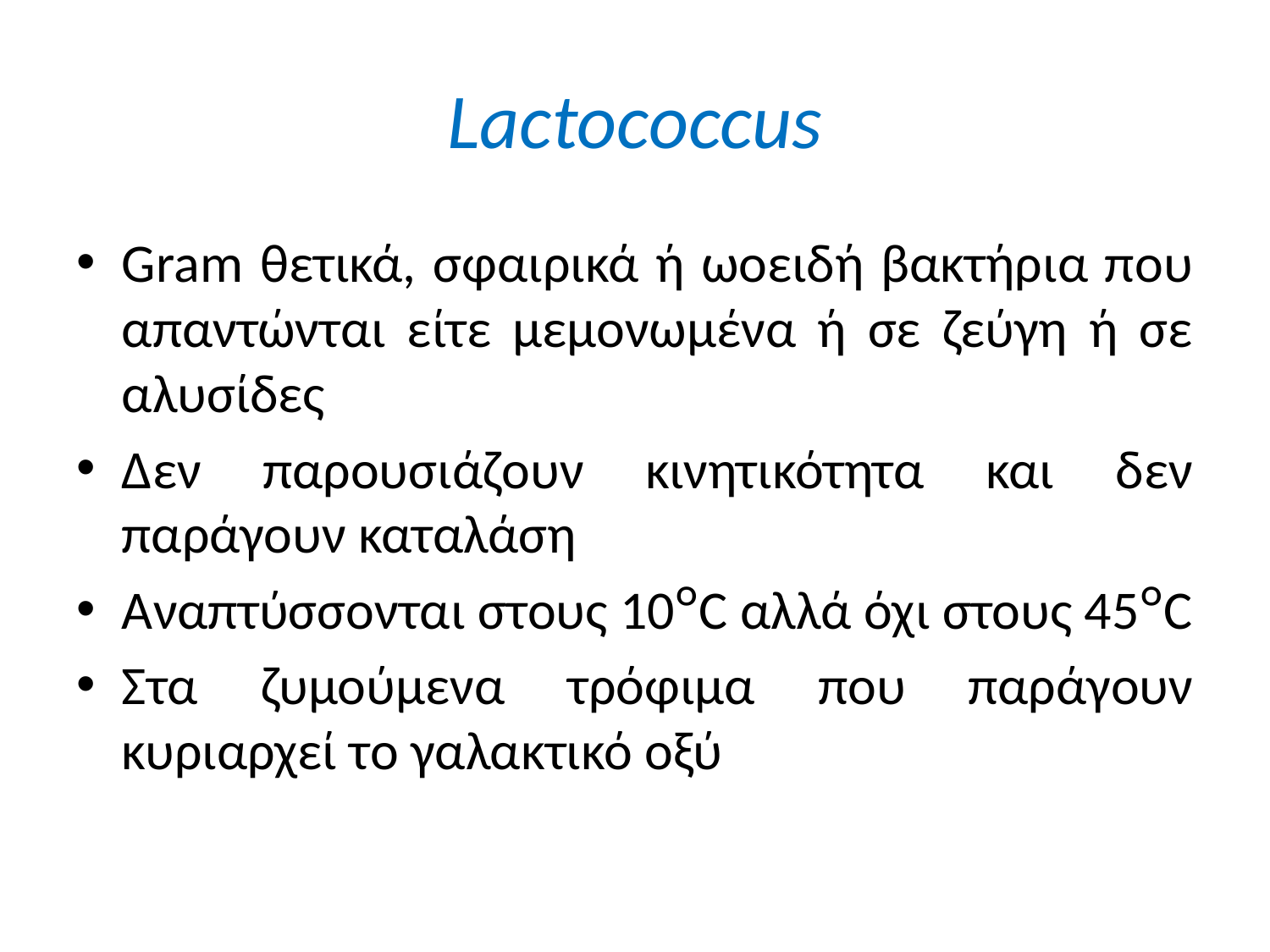

# Lactococcus
Gram θετικά, σφαιρικά ή ωοειδή βακτήρια που απαντώνται είτε μεμονωμένα ή σε ζεύγη ή σε αλυσίδες
Δεν παρουσιάζουν κινητικότητα και δεν παράγουν καταλάση
Αναπτύσσονται στους 10ᴼC αλλά όχι στους 45ᴼC
Στα ζυμούμενα τρόφιμα που παράγουν κυριαρχεί το γαλακτικό οξύ